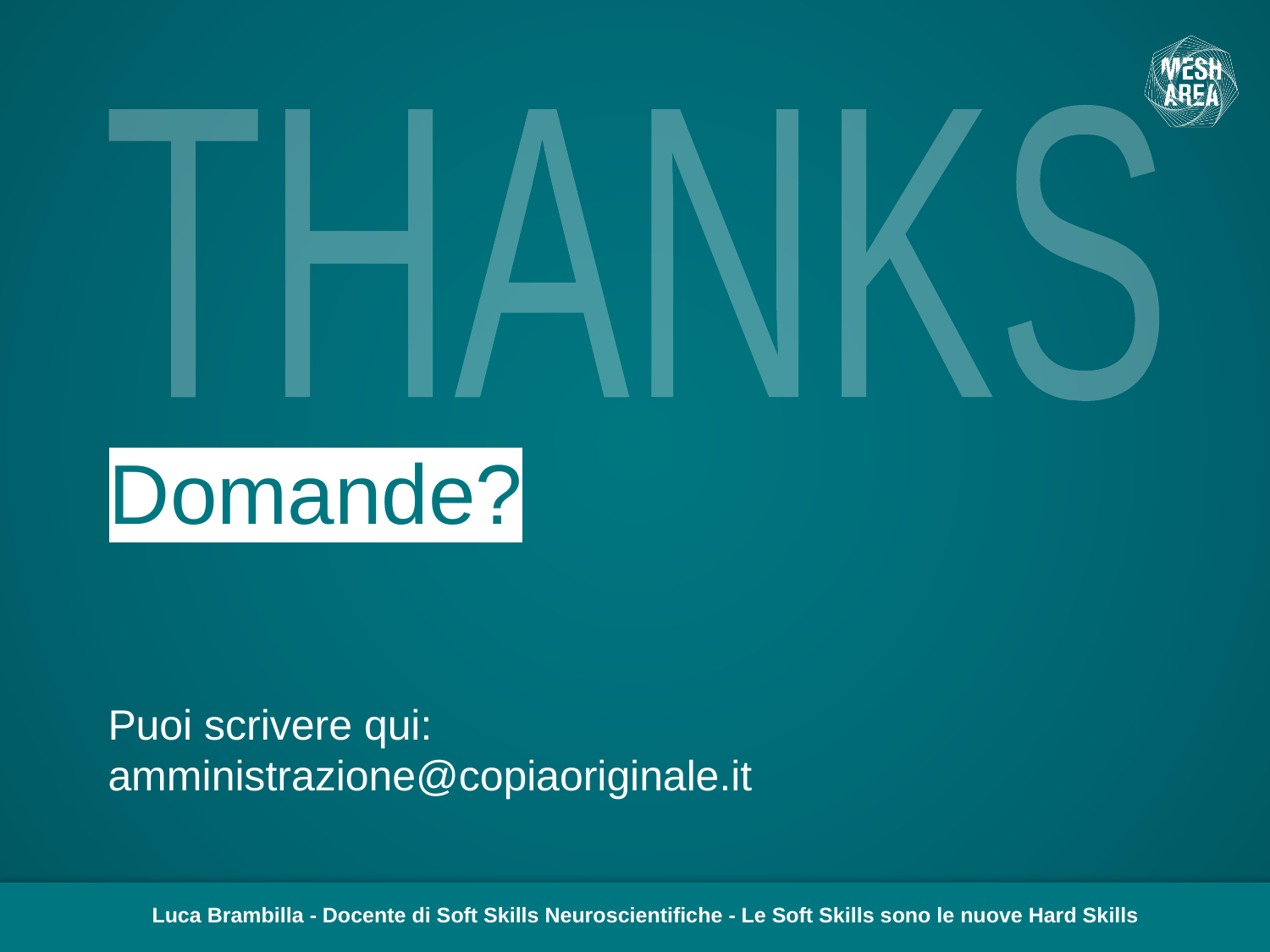

THANKS
Domande?
Puoi scrivere qui:
amministrazione@copiaoriginale.it

Luca Brambilla - Docente di Soft Skills Neuroscientifiche - Le Soft Skills sono le nuove Hard Skills